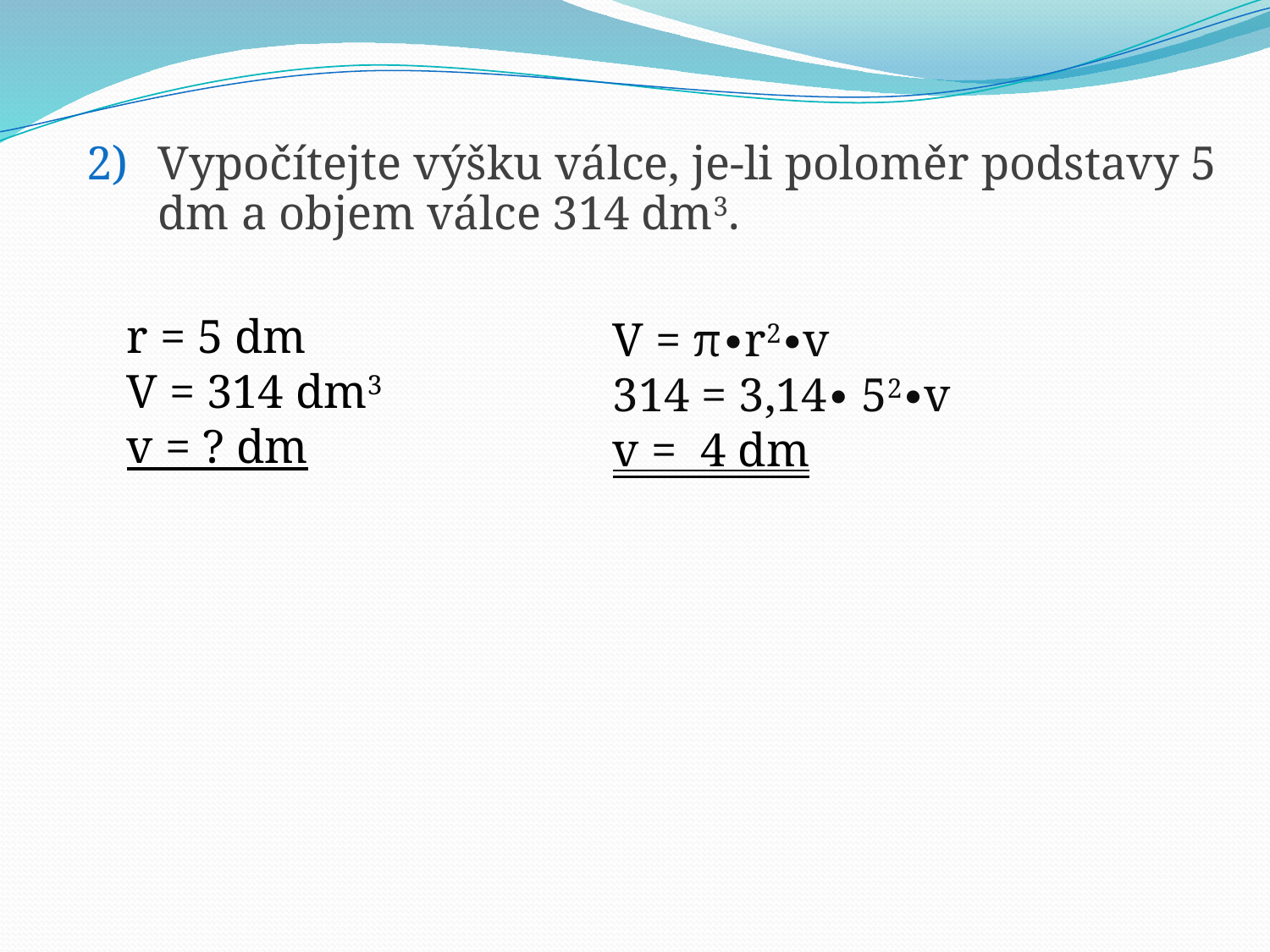

Vypočítejte výšku válce, je-li poloměr podstavy 5 dm a objem válce 314 dm3.

r = 5 dm
V = 314 dm3
v = ? dm
V = π∙r2∙v
314 = 3,14∙ 52∙v
v =  4 dm